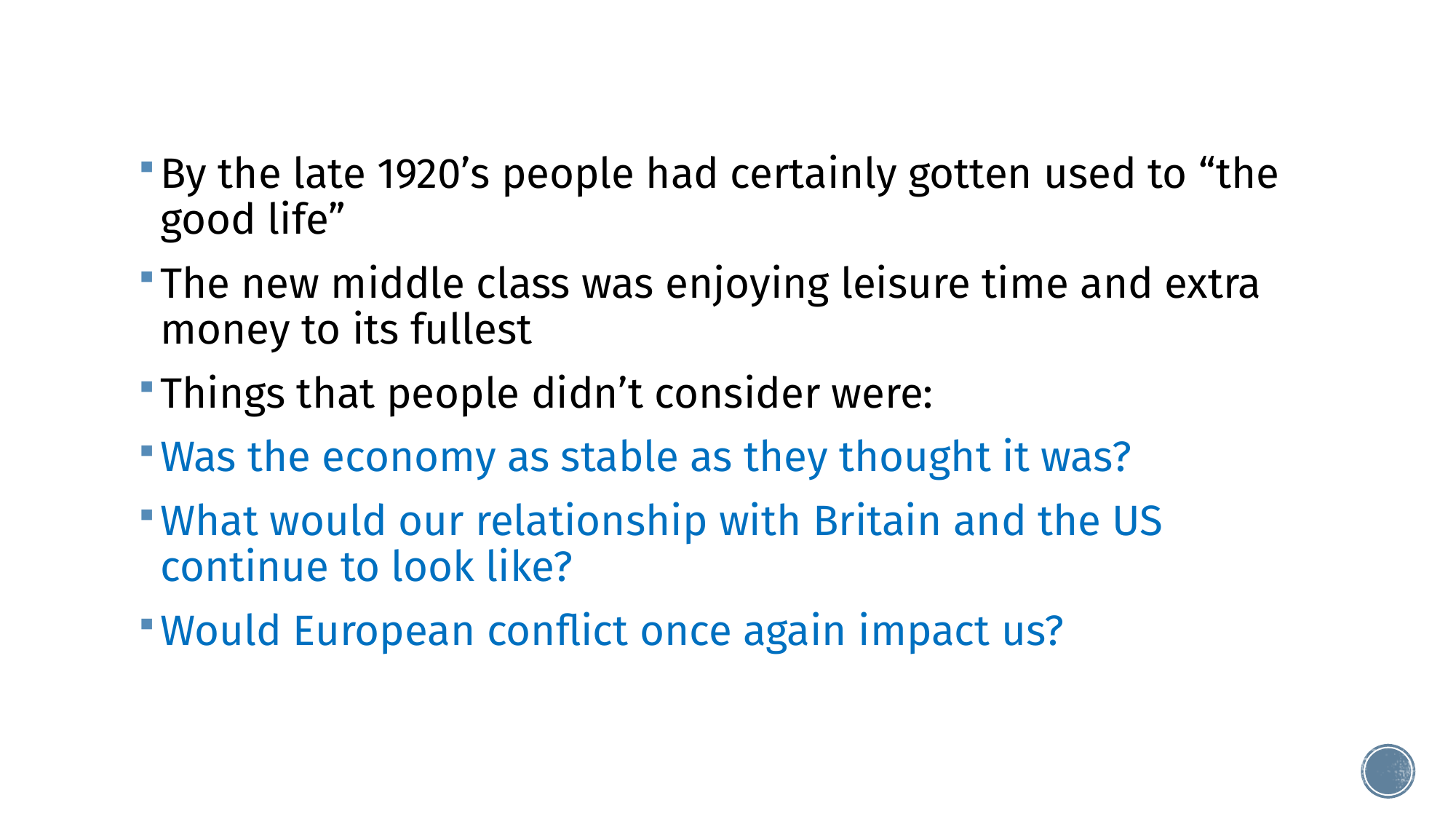

By the late 1920’s people had certainly gotten used to “the good life”
The new middle class was enjoying leisure time and extra money to its fullest
Things that people didn’t consider were:
Was the economy as stable as they thought it was?
What would our relationship with Britain and the US continue to look like?
Would European conflict once again impact us?